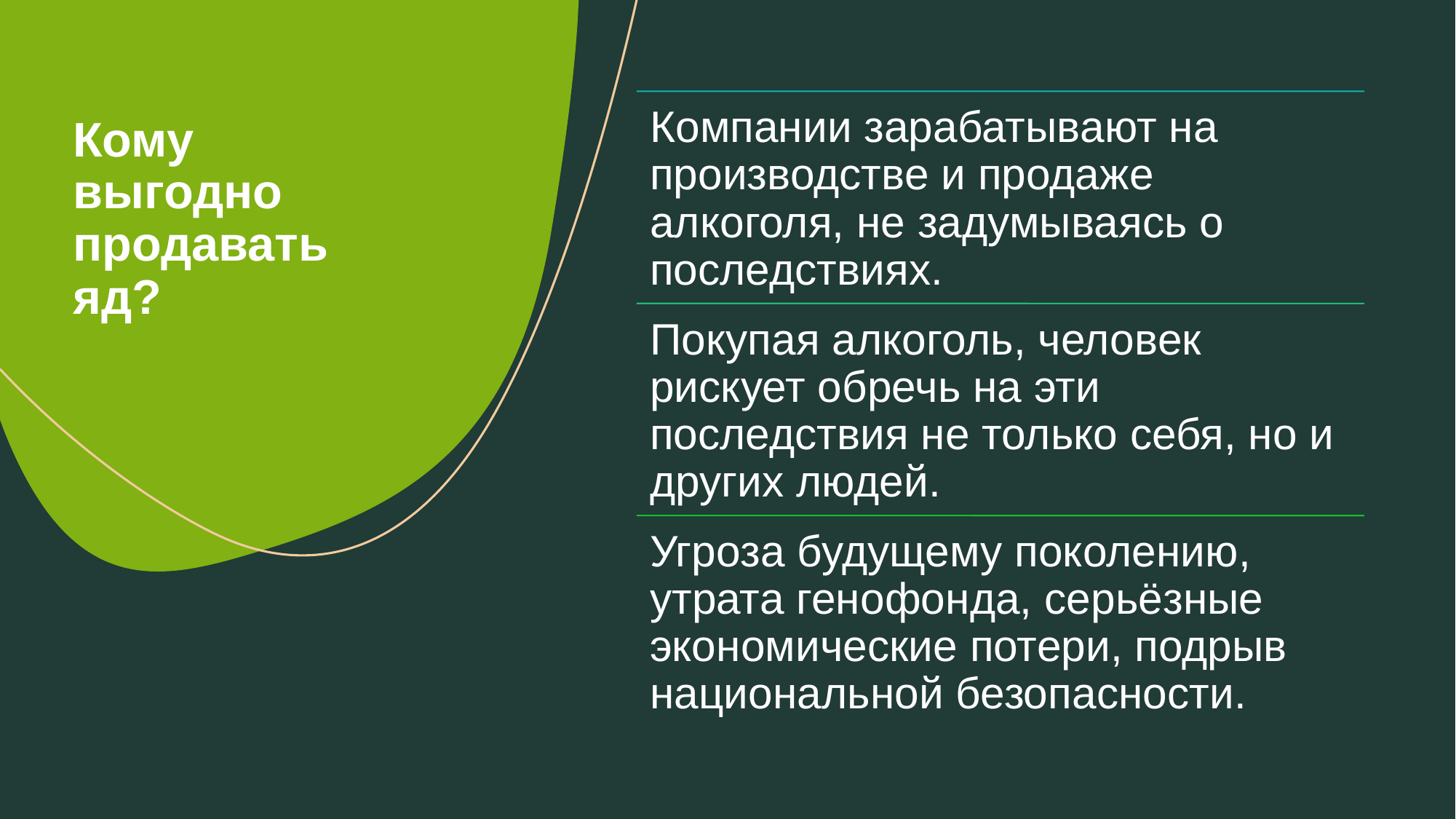

# Кому выгодно продавать яд?
Компании зарабатывают на производстве и продаже алкоголя, не задумываясь о последствиях.
Покупая алкоголь, человек рискует обречь на эти последствия не только себя, но и других людей.
Угроза будущему поколению, утрата генофонда, серьёзные экономические потери, подрыв национальной безопасности.